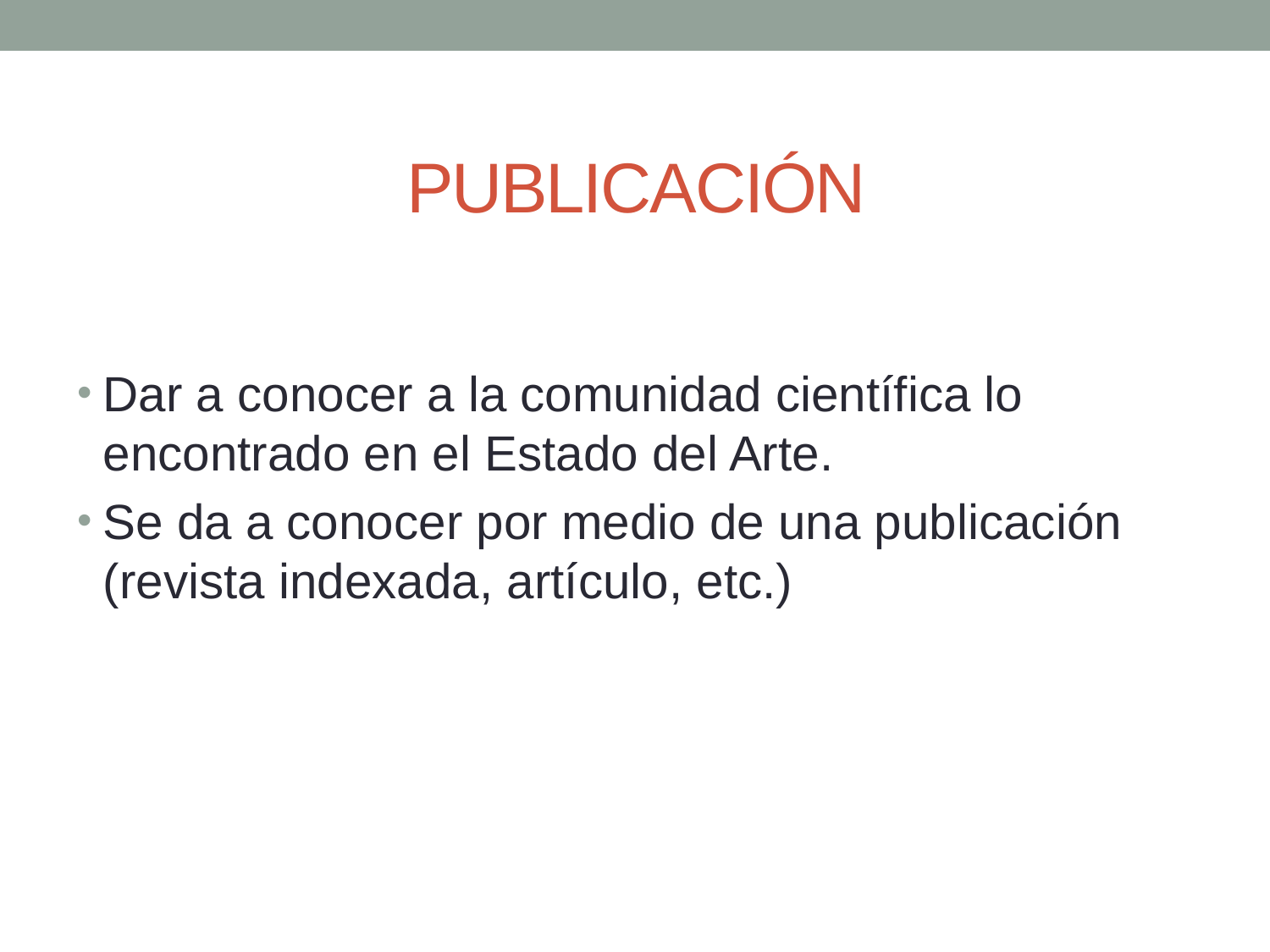

# PUBLICACIÓN
Dar a conocer a la comunidad científica lo encontrado en el Estado del Arte.
Se da a conocer por medio de una publicación (revista indexada, artículo, etc.)